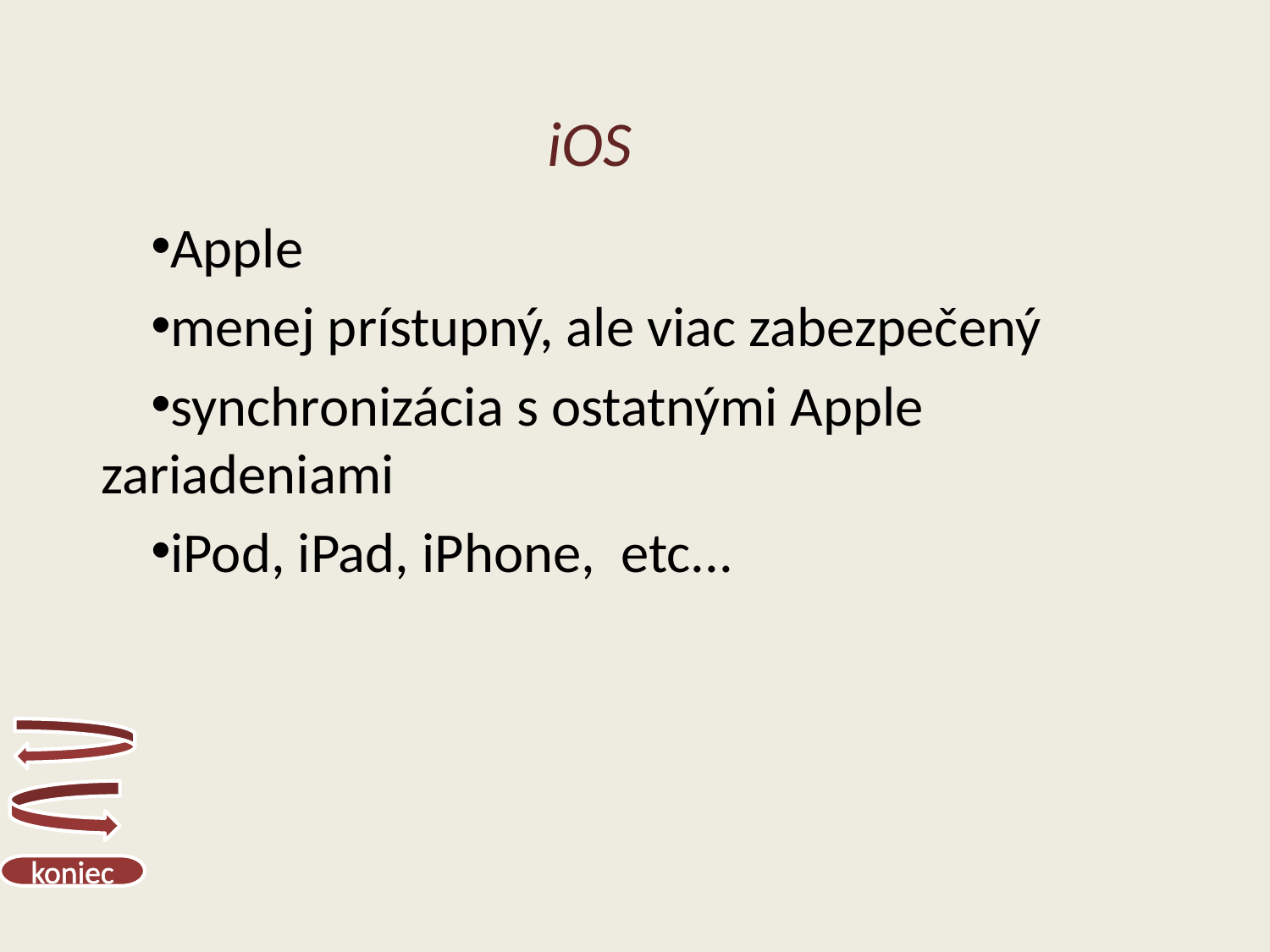

iOS
​Apple
​menej prístupný, ale viac zabezpečený
​synchronizácia s ostatnými Apple     zariadeniami
​iPod, iPad, iPhone,  etc...​